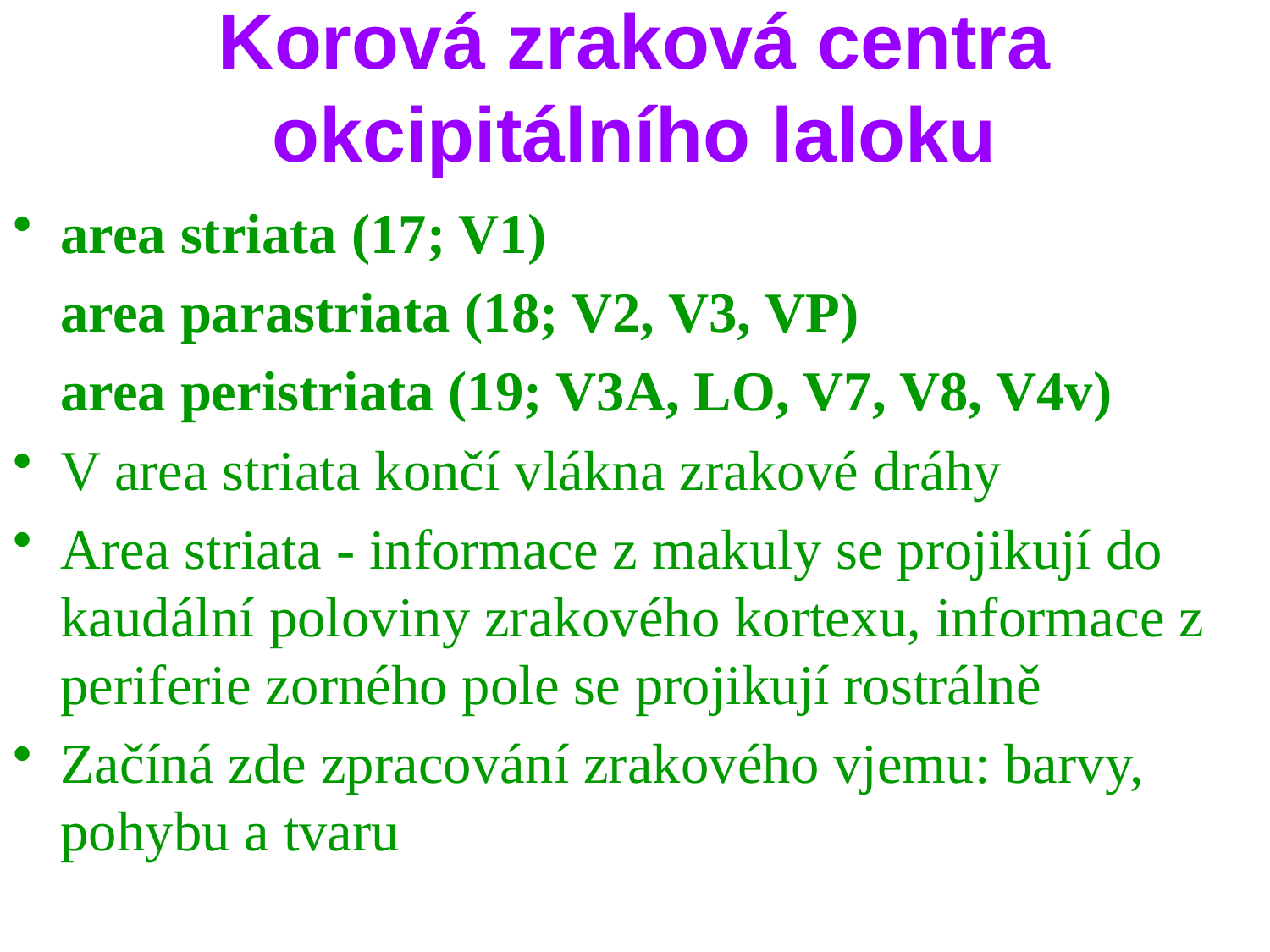

# Korová zraková centra okcipitálního laloku
area striata (17; V1)
	area parastriata (18; V2, V3, VP)
  	area peristriata (19; V3A, LO, V7, V8, V4v)
V area striata končí vlákna zrakové dráhy
Area striata - informace z makuly se projikují do kaudální poloviny zrakového kortexu, informace z periferie zorného pole se projikují rostrálně
Začíná zde zpracování zrakového vjemu: barvy, pohybu a tvaru